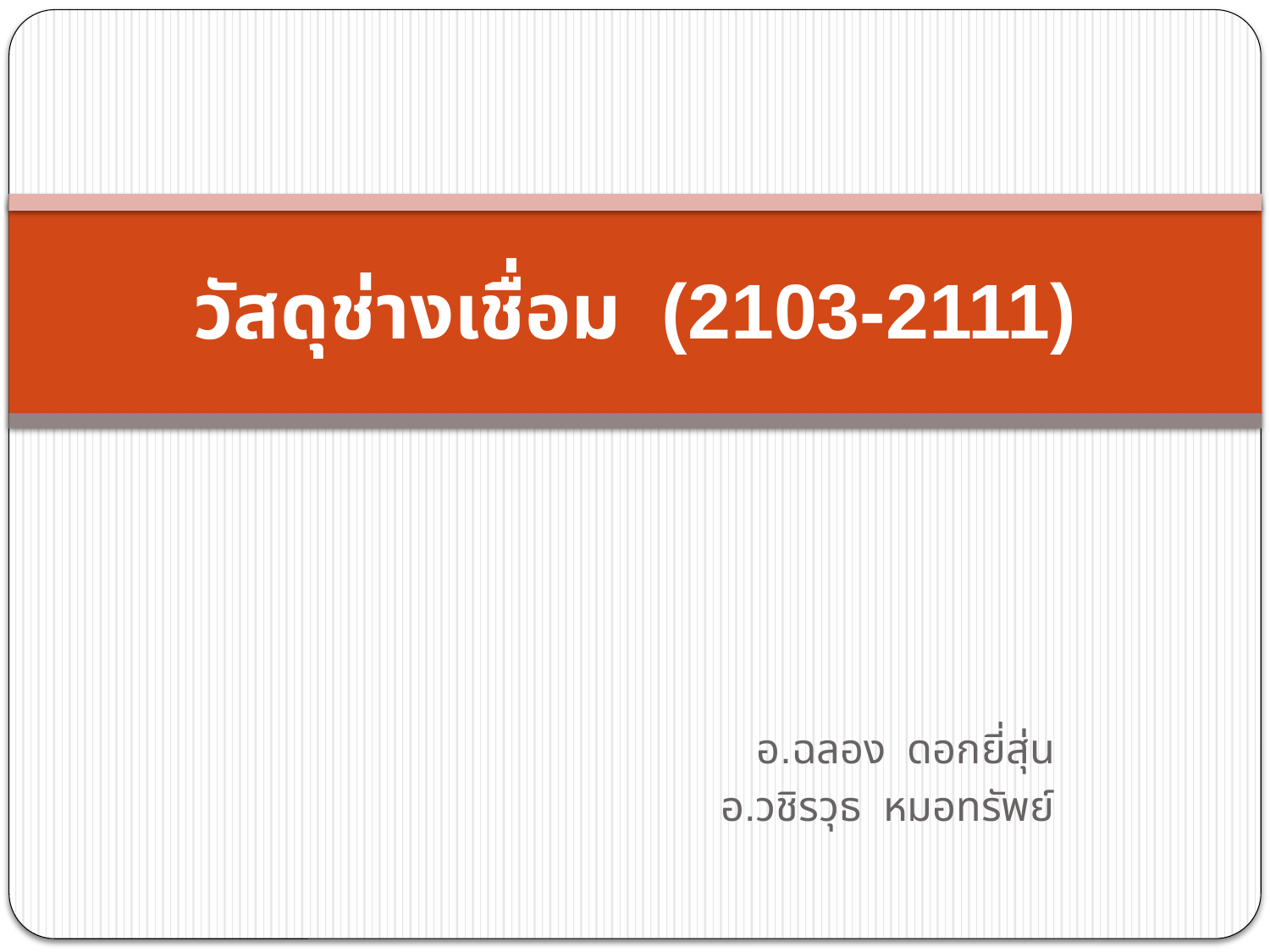

# วัสดุช่างเชื่อม  (2103-2111)

อ.ฉลอง  ดอกยี่สุ่น
อ.วชิรวุธ  หมอทรัพย์